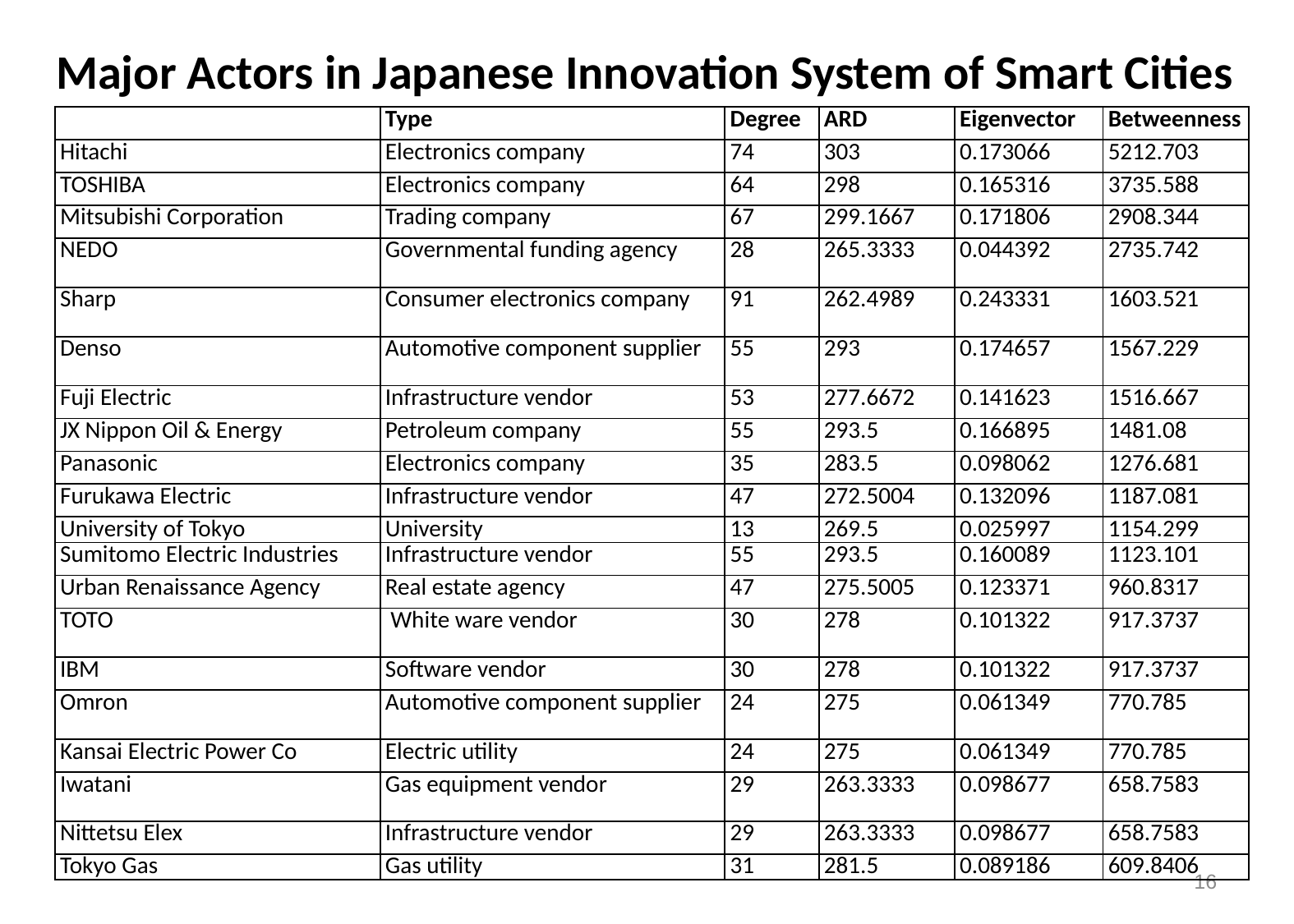

# Major Actors in Japanese Innovation System of Smart Cities
|  | Type | Degree | ARD | Eigenvector | Betweenness |
| --- | --- | --- | --- | --- | --- |
| Hitachi | Electronics company | 74 | 303 | 0.173066 | 5212.703 |
| TOSHIBA | Electronics company | 64 | 298 | 0.165316 | 3735.588 |
| Mitsubishi Corporation | Trading company | 67 | 299.1667 | 0.171806 | 2908.344 |
| NEDO | Governmental funding agency | 28 | 265.3333 | 0.044392 | 2735.742 |
| Sharp | Consumer electronics company | 91 | 262.4989 | 0.243331 | 1603.521 |
| Denso | Automotive component supplier | 55 | 293 | 0.174657 | 1567.229 |
| Fuji Electric | Infrastructure vendor | 53 | 277.6672 | 0.141623 | 1516.667 |
| JX Nippon Oil & Energy | Petroleum company | 55 | 293.5 | 0.166895 | 1481.08 |
| Panasonic | Electronics company | 35 | 283.5 | 0.098062 | 1276.681 |
| Furukawa Electric | Infrastructure vendor | 47 | 272.5004 | 0.132096 | 1187.081 |
| University of Tokyo | University | 13 | 269.5 | 0.025997 | 1154.299 |
| Sumitomo Electric Industries | Infrastructure vendor | 55 | 293.5 | 0.160089 | 1123.101 |
| Urban Renaissance Agency | Real estate agency | 47 | 275.5005 | 0.123371 | 960.8317 |
| TOTO | White ware vendor | 30 | 278 | 0.101322 | 917.3737 |
| IBM | Software vendor | 30 | 278 | 0.101322 | 917.3737 |
| Omron | Automotive component supplier | 24 | 275 | 0.061349 | 770.785 |
| Kansai Electric Power Co | Electric utility | 24 | 275 | 0.061349 | 770.785 |
| Iwatani | Gas equipment vendor | 29 | 263.3333 | 0.098677 | 658.7583 |
| Nittetsu Elex | Infrastructure vendor | 29 | 263.3333 | 0.098677 | 658.7583 |
| Tokyo Gas | Gas utility | 31 | 281.5 | 0.089186 | 609.8406 |
16